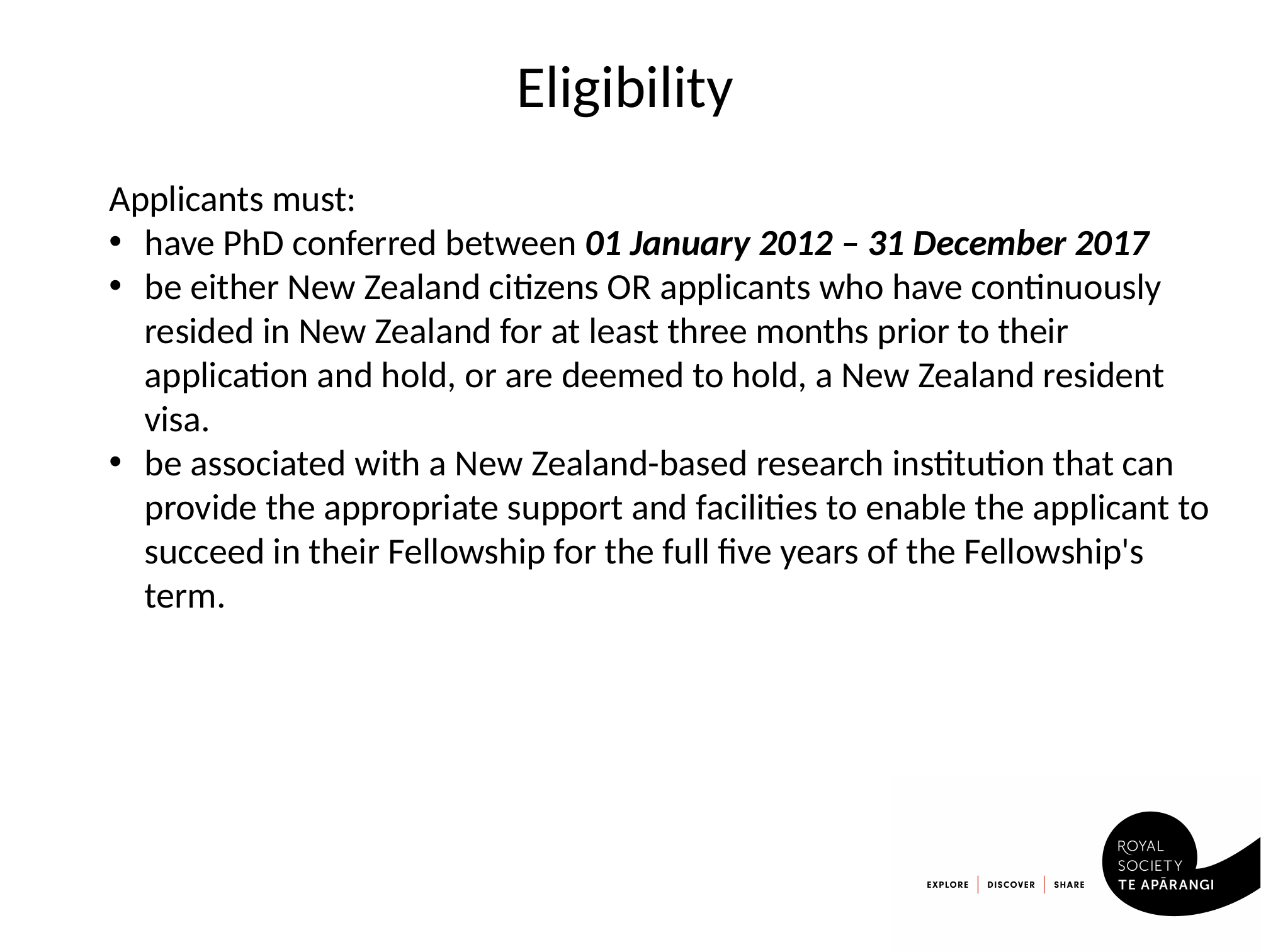

# Eligibility
Applicants must:
have PhD conferred between 01 January 2012 – 31 December 2017
be either New Zealand citizens OR applicants who have continuously resided in New Zealand for at least three months prior to their application and hold, or are deemed to hold, a New Zealand resident visa.
be associated with a New Zealand-based research institution that can provide the appropriate support and facilities to enable the applicant to succeed in their Fellowship for the full five years of the Fellowship's term.